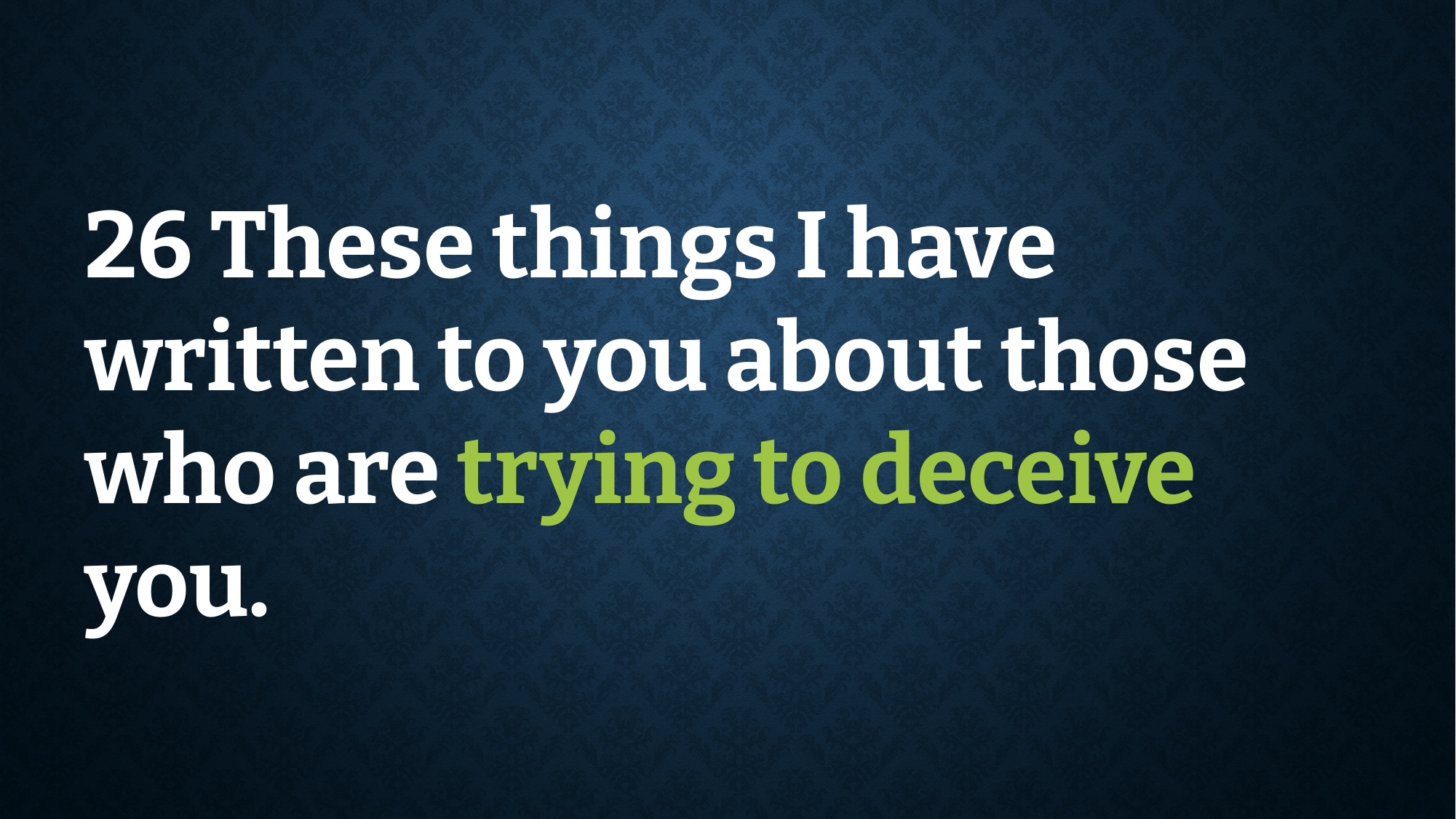

26 These things I have written to you about those who are trying to deceive you.